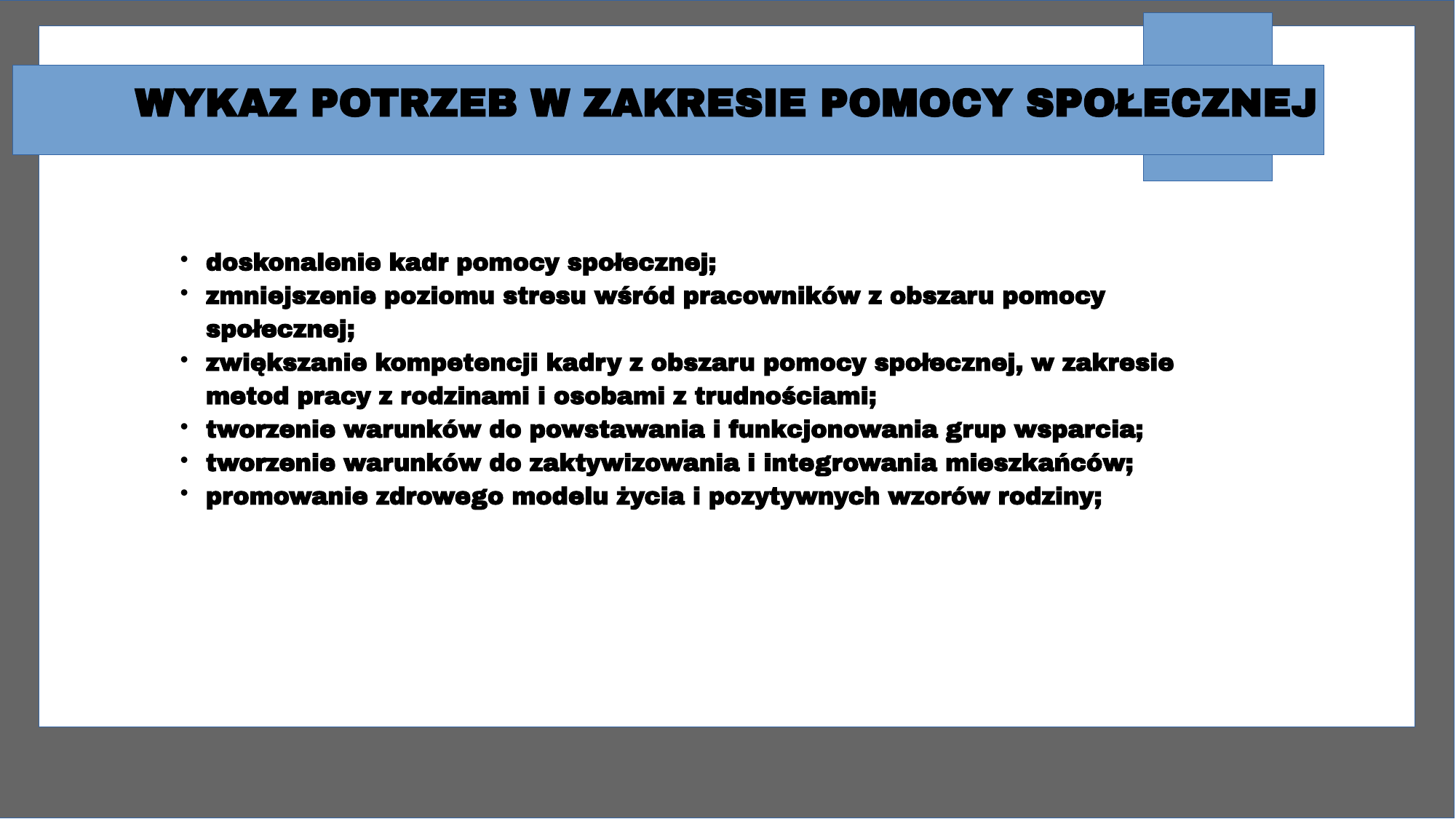

# WYKAZ POTRZEB W ZAKRESIE POMOCY SPOŁECZNEJ
doskonalenie kadr pomocy społecznej;
zmniejszenie poziomu stresu wśród pracowników z obszaru pomocy społecznej;
zwiększanie kompetencji kadry z obszaru pomocy społecznej, w zakresie metod pracy z rodzinami i osobami z trudnościami;
tworzenie warunków do powstawania i funkcjonowania grup wsparcia;
tworzenie warunków do zaktywizowania i integrowania mieszkańców;
promowanie zdrowego modelu życia i pozytywnych wzorów rodziny;